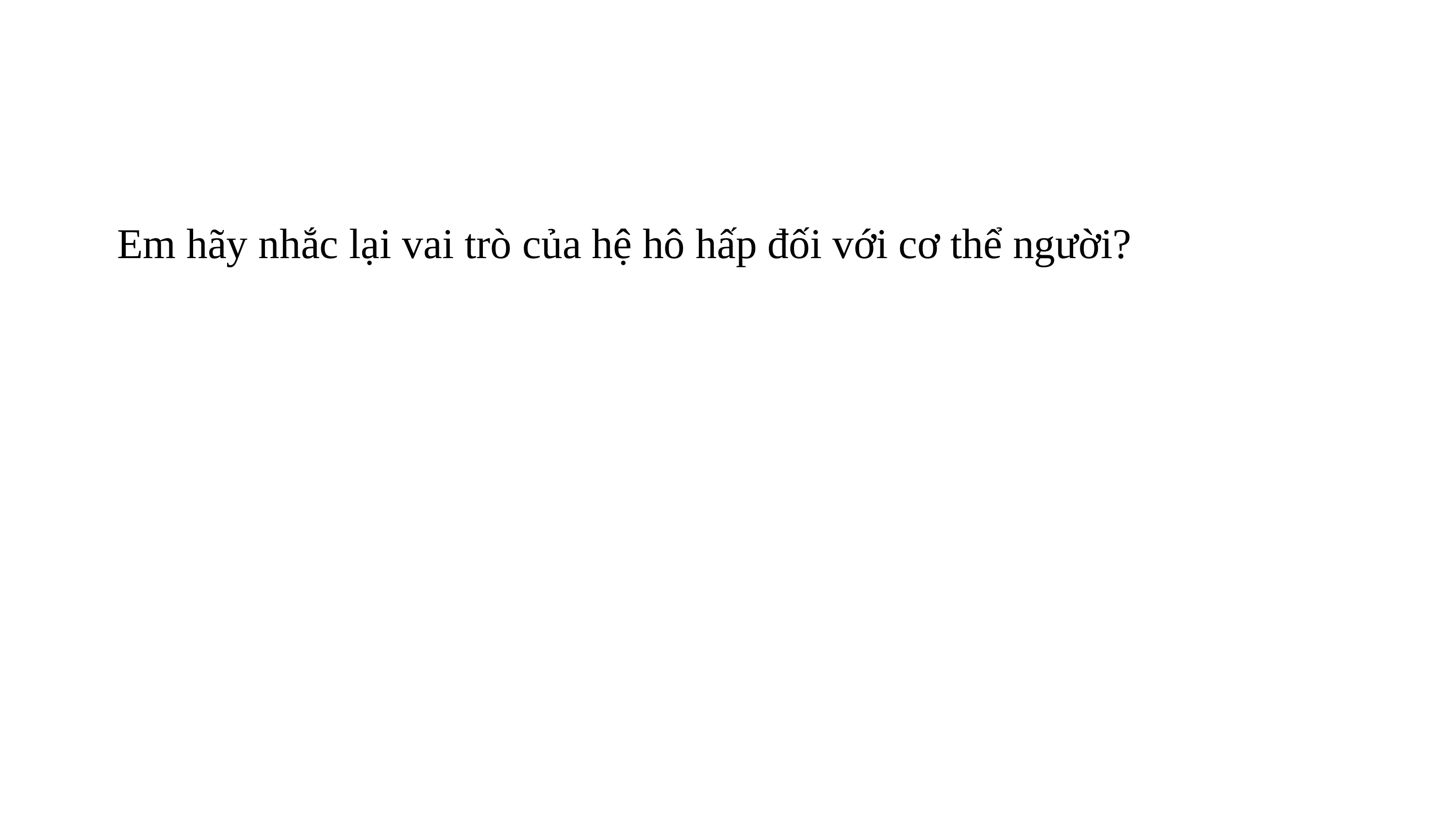

#
 Em hãy nhắc lại vai trò của hệ hô hấp đối với cơ thể người?